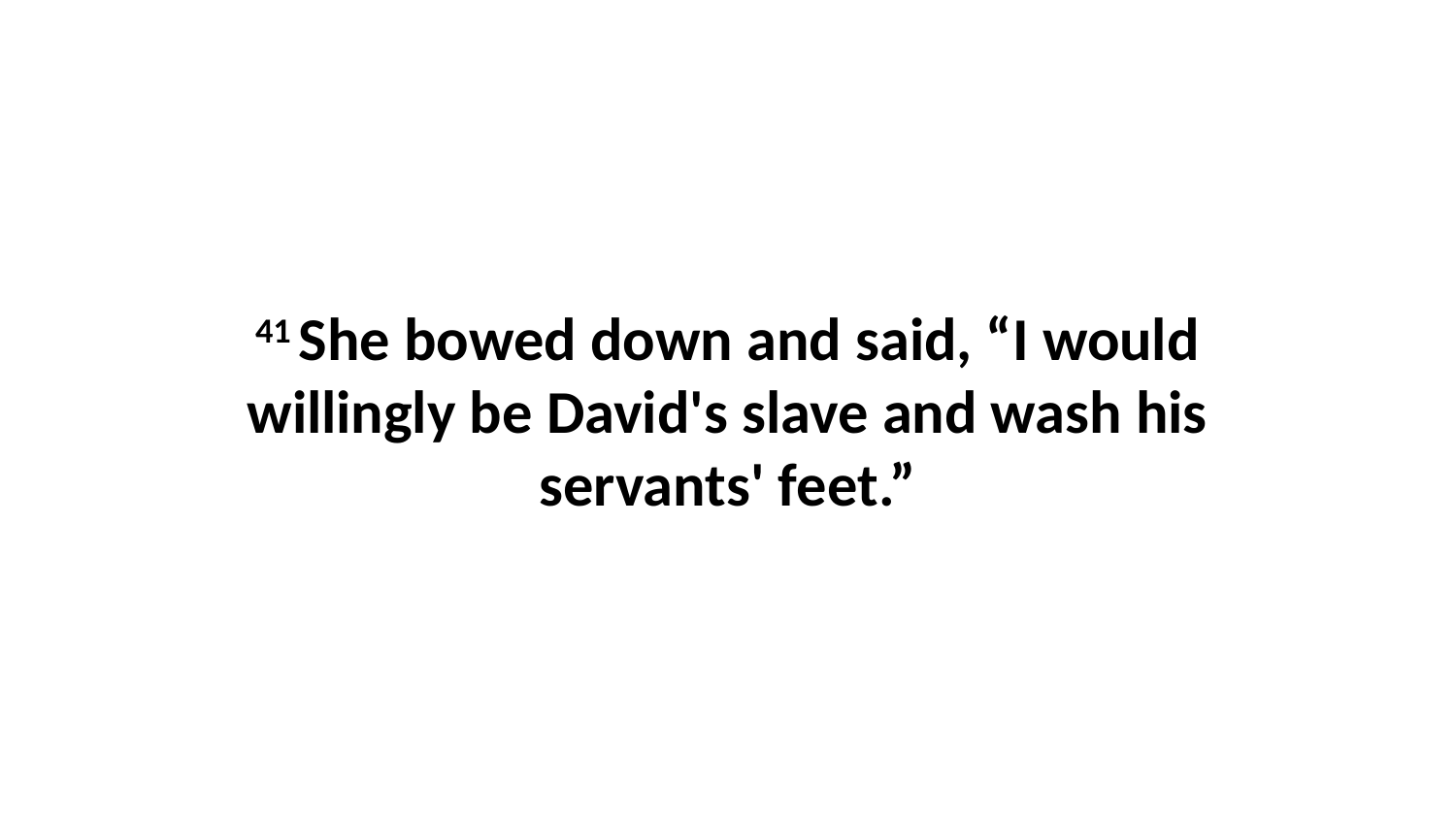

41 She bowed down and said, “I would willingly be David's slave and wash his servants' feet.”